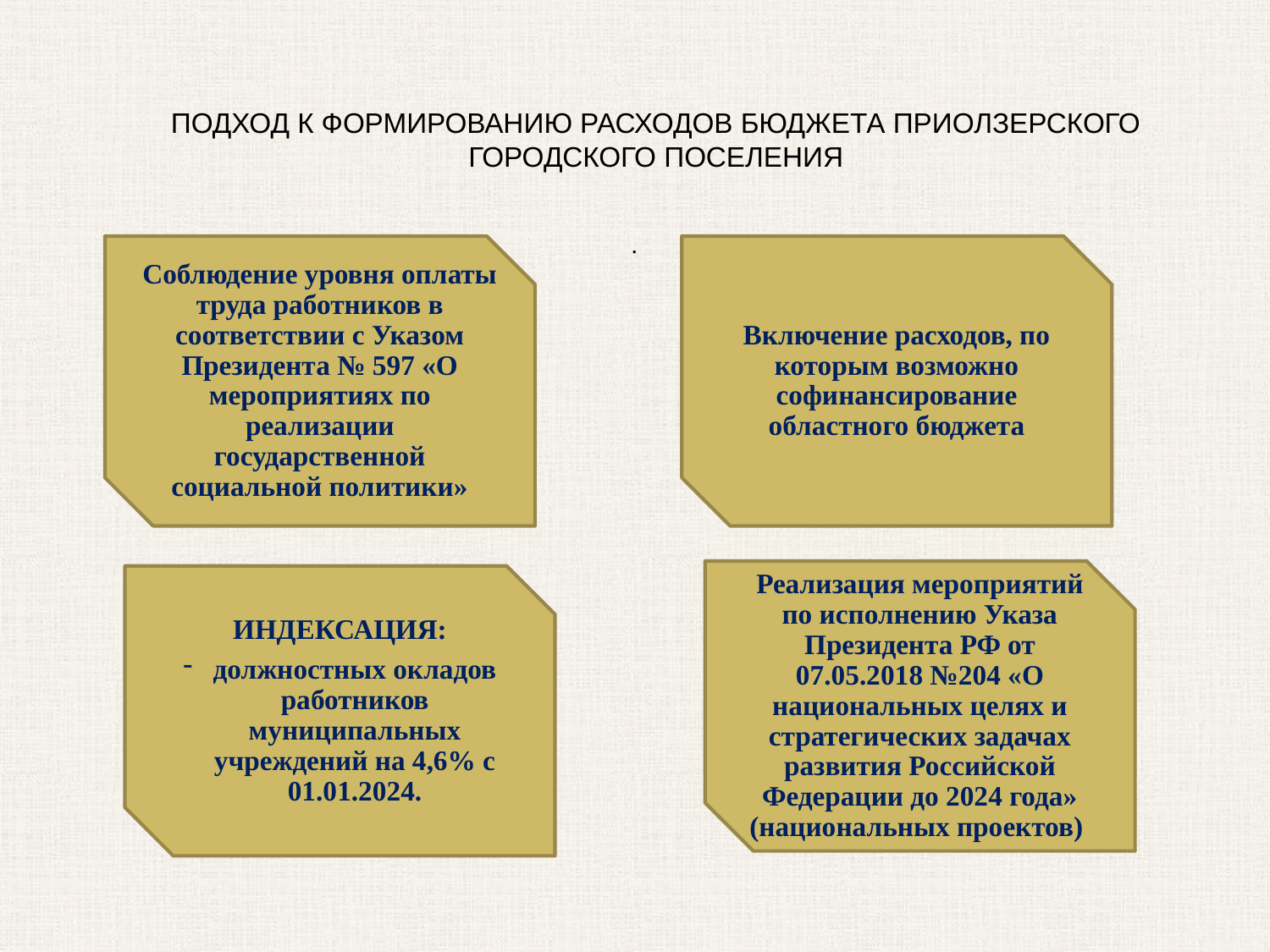

#
ПОДХОД К ФОРМИРОВАНИЮ РАСХОДОВ БЮДЖЕТА ПРИОЛЗЕРСКОГО ГОРОДСКОГО ПОСЕЛЕНИЯ
.

Соблюдение уровня оплаты труда работников в соответствии с Указом Президента № 597 «О мероприятиях по реализации государственной социальной политики»
Включение расходов, по которым возможно софинансирование областного бюджета
Реализация мероприятий по исполнению Указа Президента РФ от 07.05.2018 №204 «О национальных целях и стратегических задачах развития Российской Федерации до 2024 года» (национальных проектов)
ИНДЕКСАЦИЯ:
должностных окладов работников муниципальных учреждений на 4,6% с 01.01.2024.